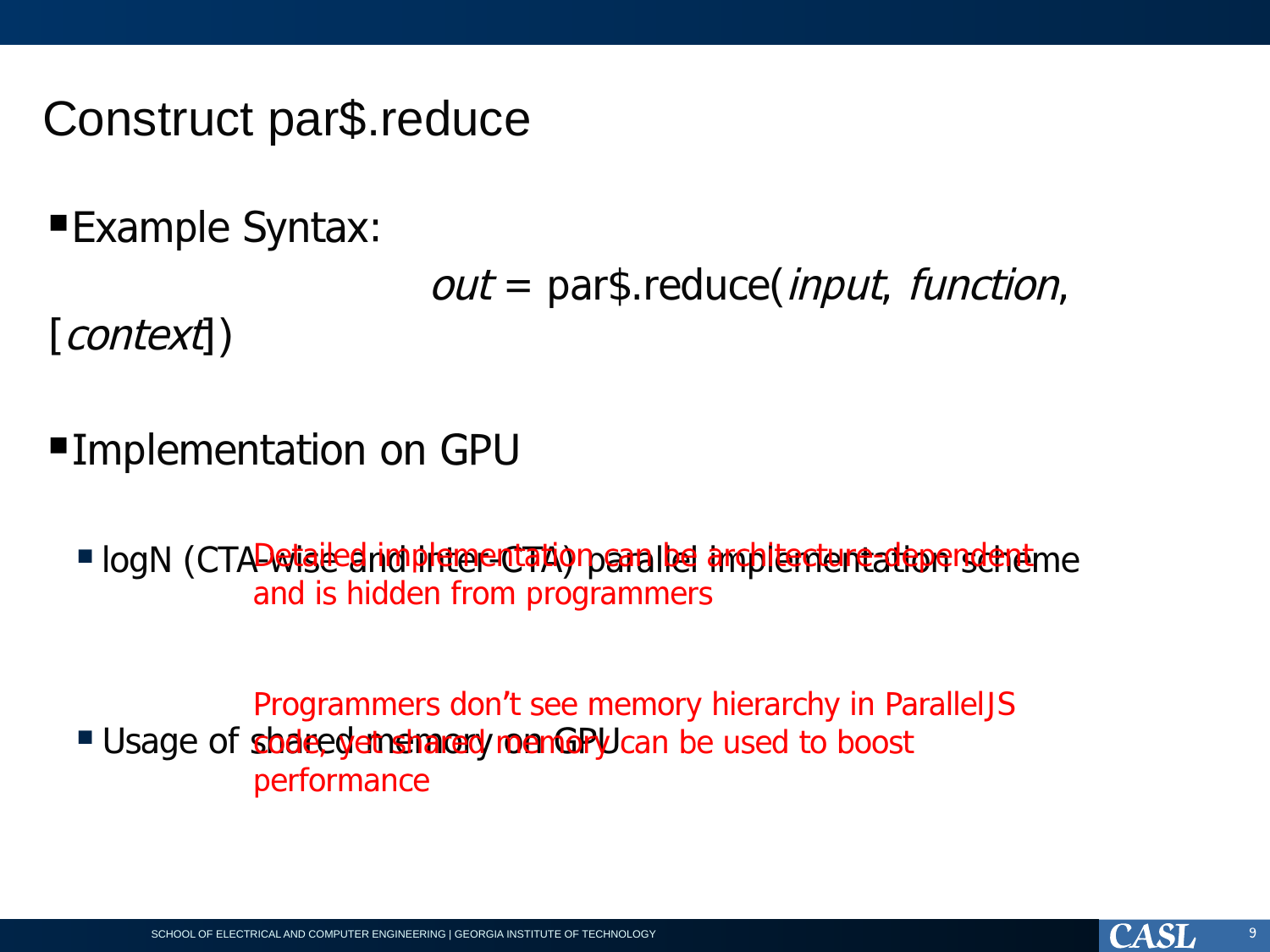

# Construct par$.reduce
Example Syntax:
			out = par$.reduce(input, function, [context])

Implementation on GPU

logN (CTA-wise and inter-CTA) parallel implementation scheme

Usage of shared memory on GPU
Detailed implementation can be architecture-dependent and is hidden from programmers
Programmers don’t see memory hierarchy in ParallelJS code, yet shared memory can be used to boost performance
9